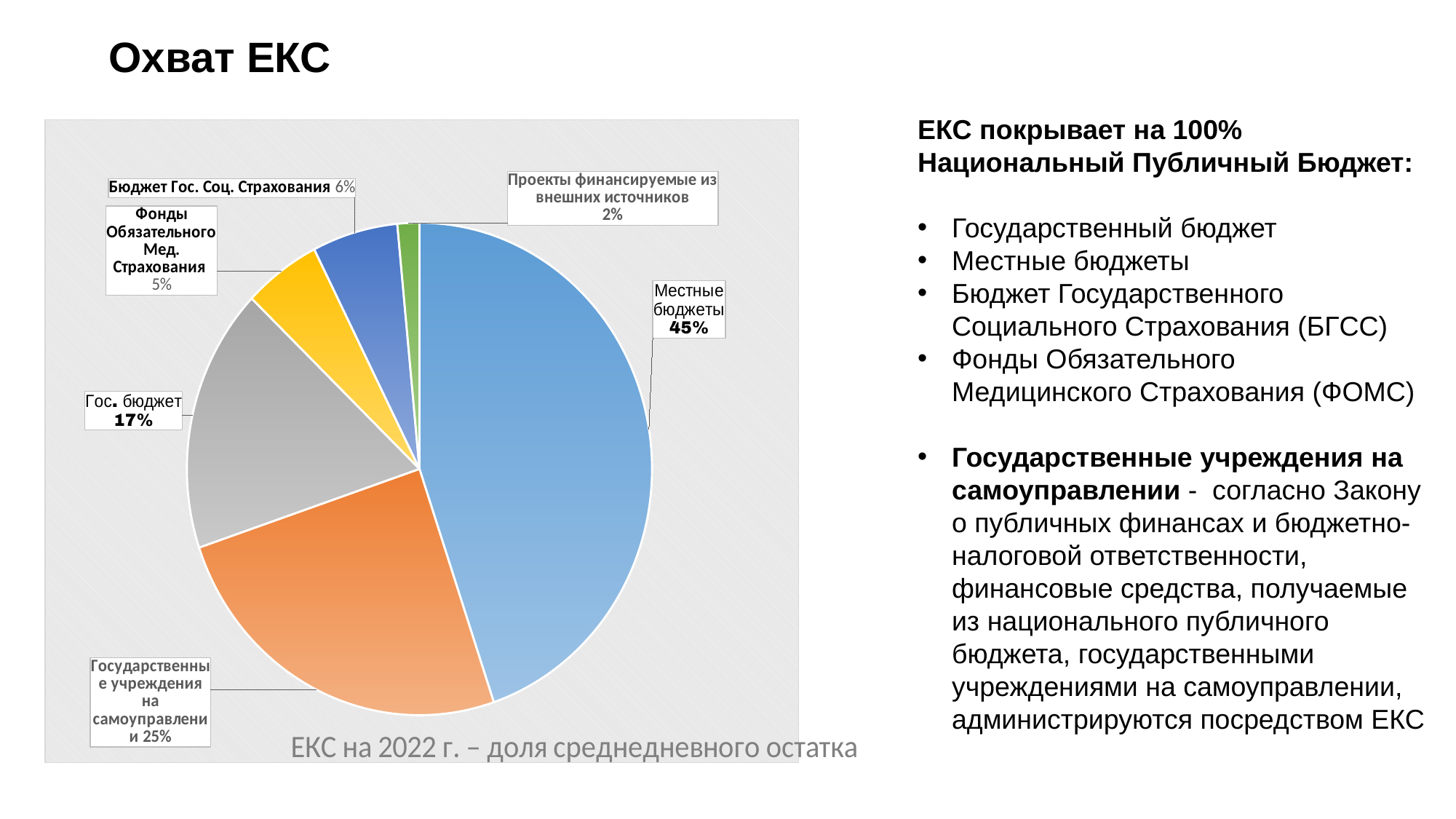

# Охват ЕКС

ЕКС покрывает на 100% Национальный Публичный Бюджет:

Государственный бюджет
Местные бюджеты
Бюджет Государственного Социального Страхования (БГCС)
Фонды Обязательного  Медицинского Страхования (ФОМС)

Государственные учреждения на самоуправлении -  согласно Закону о публичных финансах и бюджетно-налоговой ответственности, финансовые средства, получаемые из национального публичного бюджета, государственными учреждениями на самоуправлении, администрируются посредством ЕКС

### Chart: ЕКС на 2022 г. – доля среднедневного остатка

| Category | 2022 |
|---|---|
| BL | 2412208851.3675632 |
| IPA | 1345682041.7386298 |
| BS | 933669399.5135622 |
| FAOAM | 288408449.32435644 |
| BASS | 320121128.098329 |
| PFSE | 81944642.45215853 |